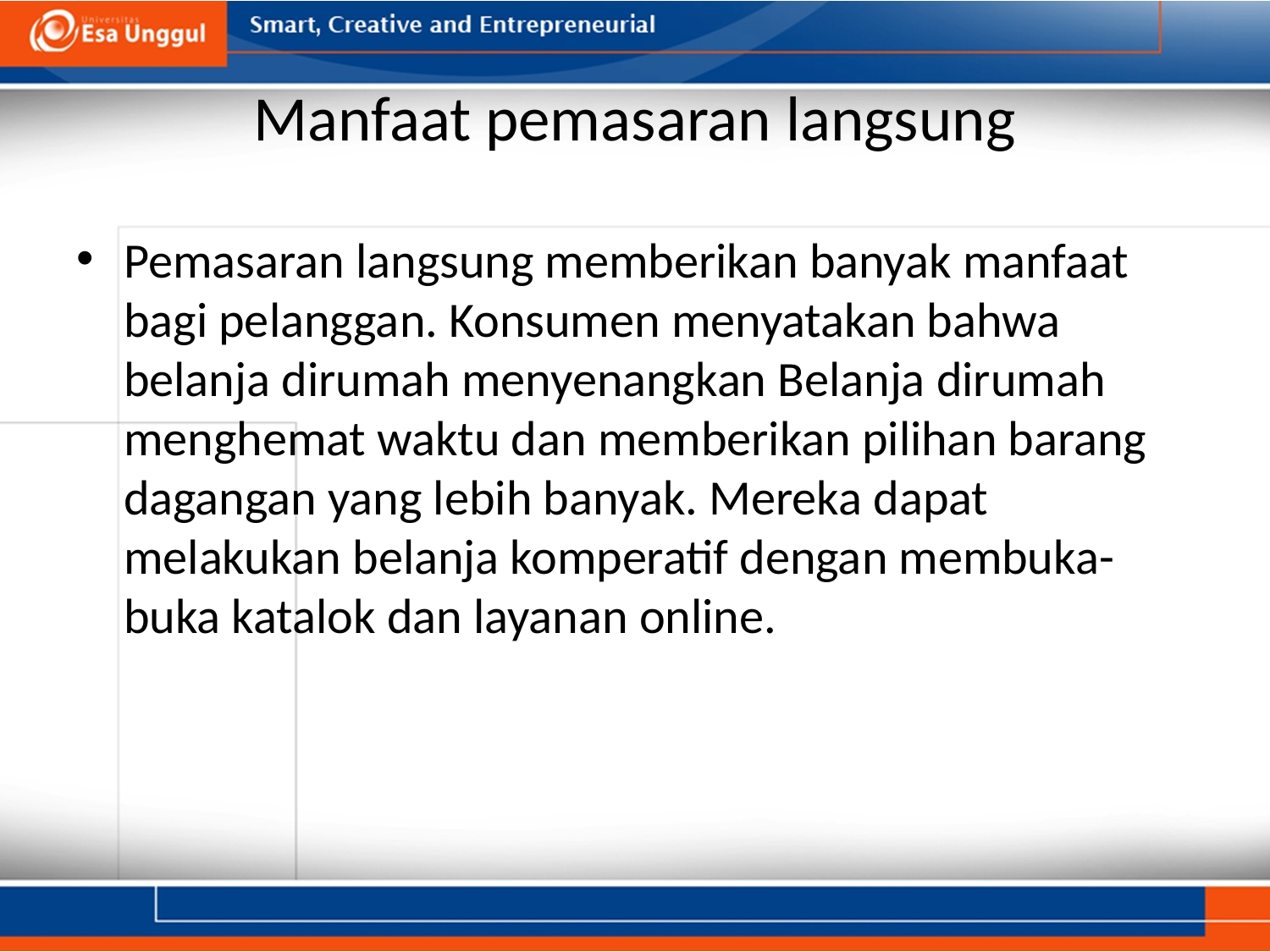

# Manfaat pemasaran langsung
Pemasaran langsung memberikan banyak manfaat bagi pelanggan. Konsumen menyatakan bahwa belanja dirumah menyenangkan Belanja dirumah menghemat waktu dan memberikan pilihan barang dagangan yang lebih banyak. Mereka dapat melakukan belanja komperatif dengan membuka-buka katalok dan layanan online.